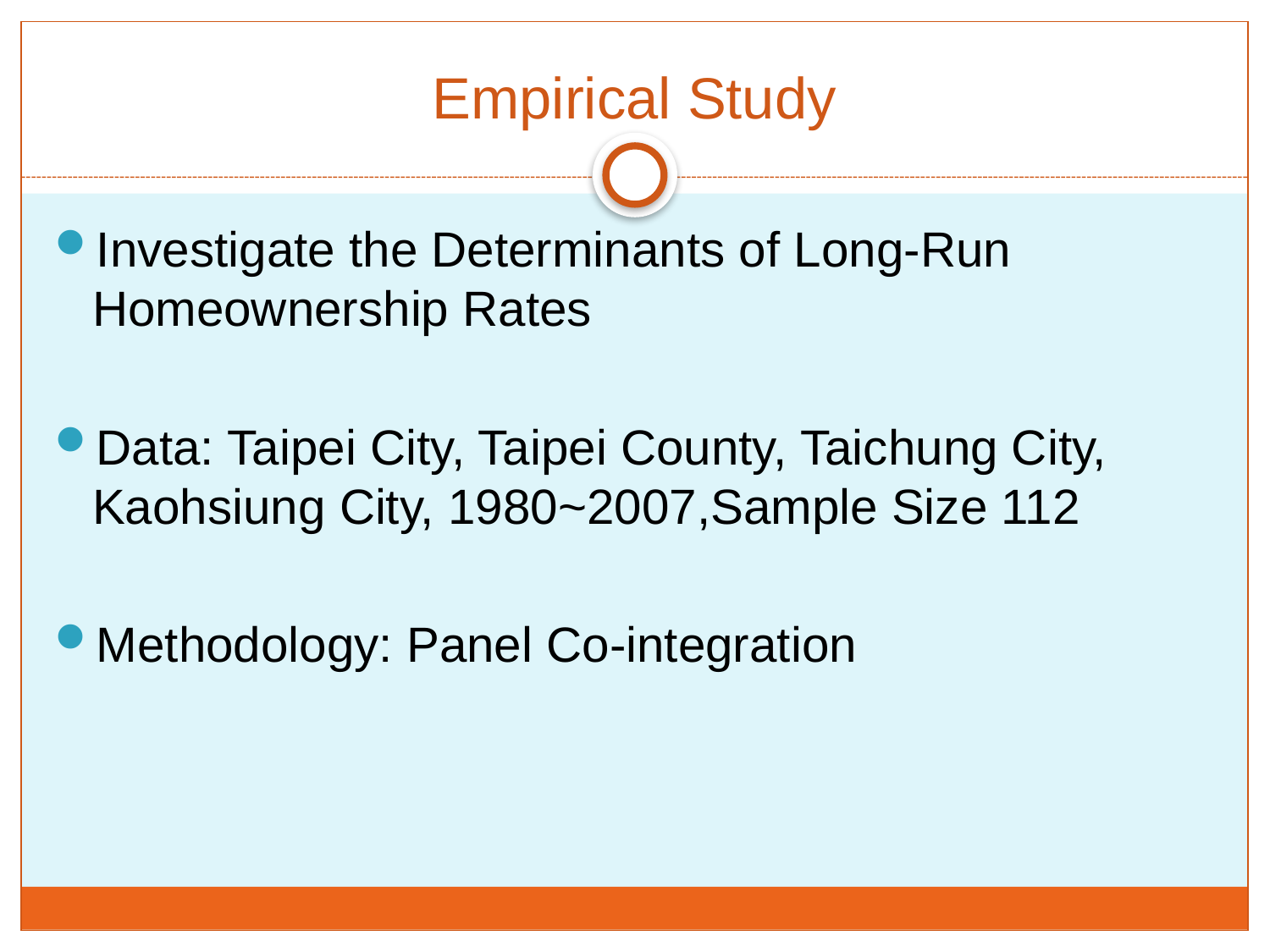

Empirical Study
Investigate the Determinants of Long-Run Homeownership Rates

Data: Taipei City, Taipei County, Taichung City, Kaohsiung City, 1980~2007,Sample Size 112

Methodology: Panel Co-integration